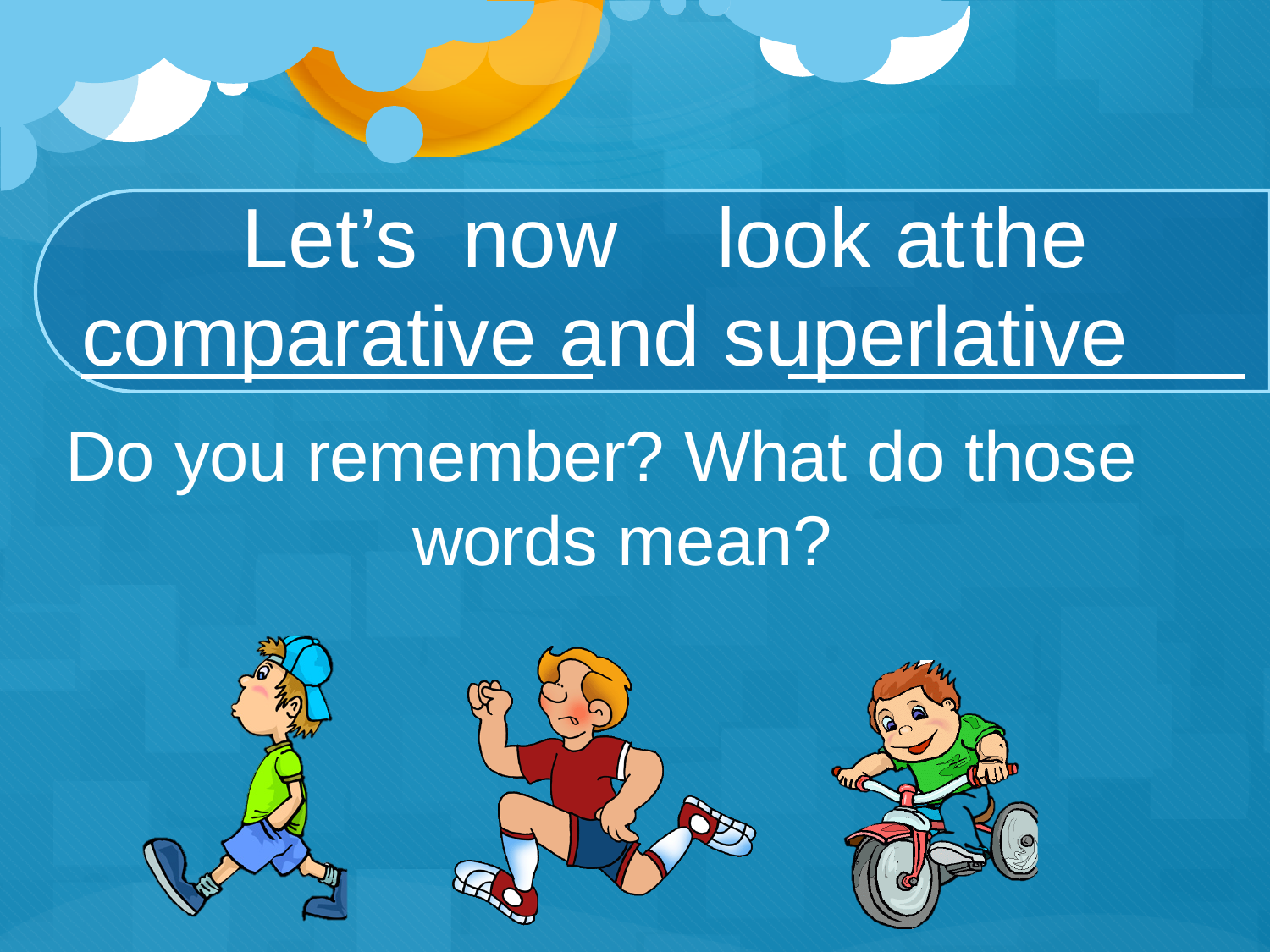

# Let’s	now	look at	the  comparative and superlative

Do you remember? What do those  words mean?